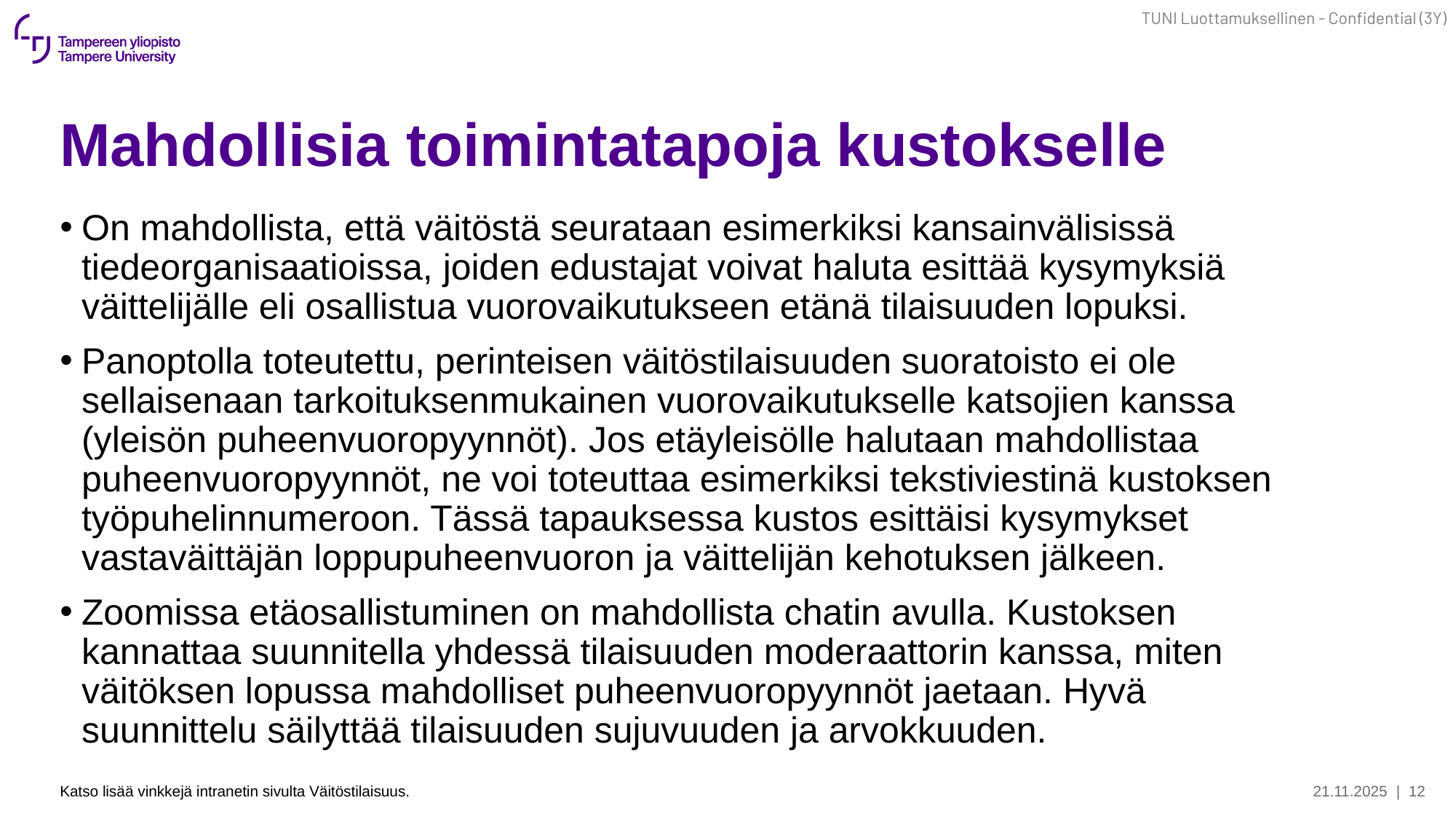

# Mahdollisia toimintatapoja kustokselle
On mahdollista, että väitöstä seurataan esimerkiksi kansainvälisissä tiedeorganisaatioissa, joiden edustajat voivat haluta esittää kysymyksiä väittelijälle eli osallistua vuorovaikutukseen etänä tilaisuuden lopuksi.
Panoptolla toteutettu, perinteisen väitöstilaisuuden suoratoisto ei ole sellaisenaan tarkoituksenmukainen vuorovaikutukselle katsojien kanssa (yleisön puheenvuoropyynnöt). Jos etäyleisölle halutaan mahdollistaa puheenvuoropyynnöt, ne voi toteuttaa esimerkiksi tekstiviestinä kustoksen työpuhelinnumeroon. Tässä tapauksessa kustos esittäisi kysymykset vastaväittäjän loppupuheenvuoron ja väittelijän kehotuksen jälkeen.
Zoomissa etäosallistuminen on mahdollista chatin avulla. Kustoksen kannattaa suunnitella yhdessä tilaisuuden moderaattorin kanssa, miten väitöksen lopussa mahdolliset puheenvuoropyynnöt jaetaan. Hyvä suunnittelu säilyttää tilaisuuden sujuvuuden ja arvokkuuden.
Katso lisää vinkkejä intranetin sivulta Väitöstilaisuus.
21.11.2025
|  12